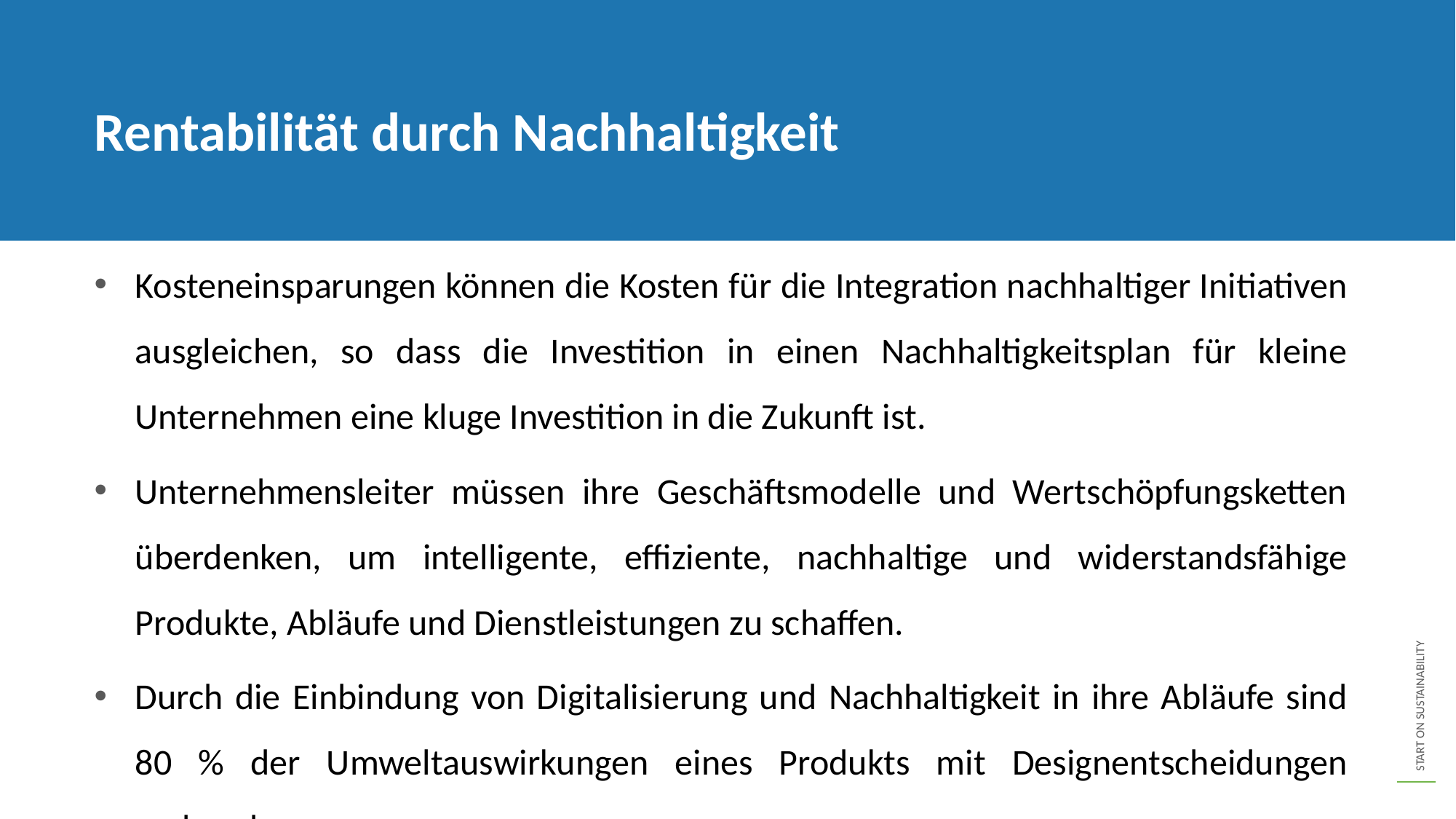

Rentabilität durch Nachhaltigkeit
Kosteneinsparungen können die Kosten für die Integration nachhaltiger Initiativen ausgleichen, so dass die Investition in einen Nachhaltigkeitsplan für kleine Unternehmen eine kluge Investition in die Zukunft ist.
Unternehmensleiter müssen ihre Geschäftsmodelle und Wertschöpfungsketten überdenken, um intelligente, effiziente, nachhaltige und widerstandsfähige Produkte, Abläufe und Dienstleistungen zu schaffen.
Durch die Einbindung von Digitalisierung und Nachhaltigkeit in ihre Abläufe sind 80 % der Umweltauswirkungen eines Produkts mit Designentscheidungen verbunden.